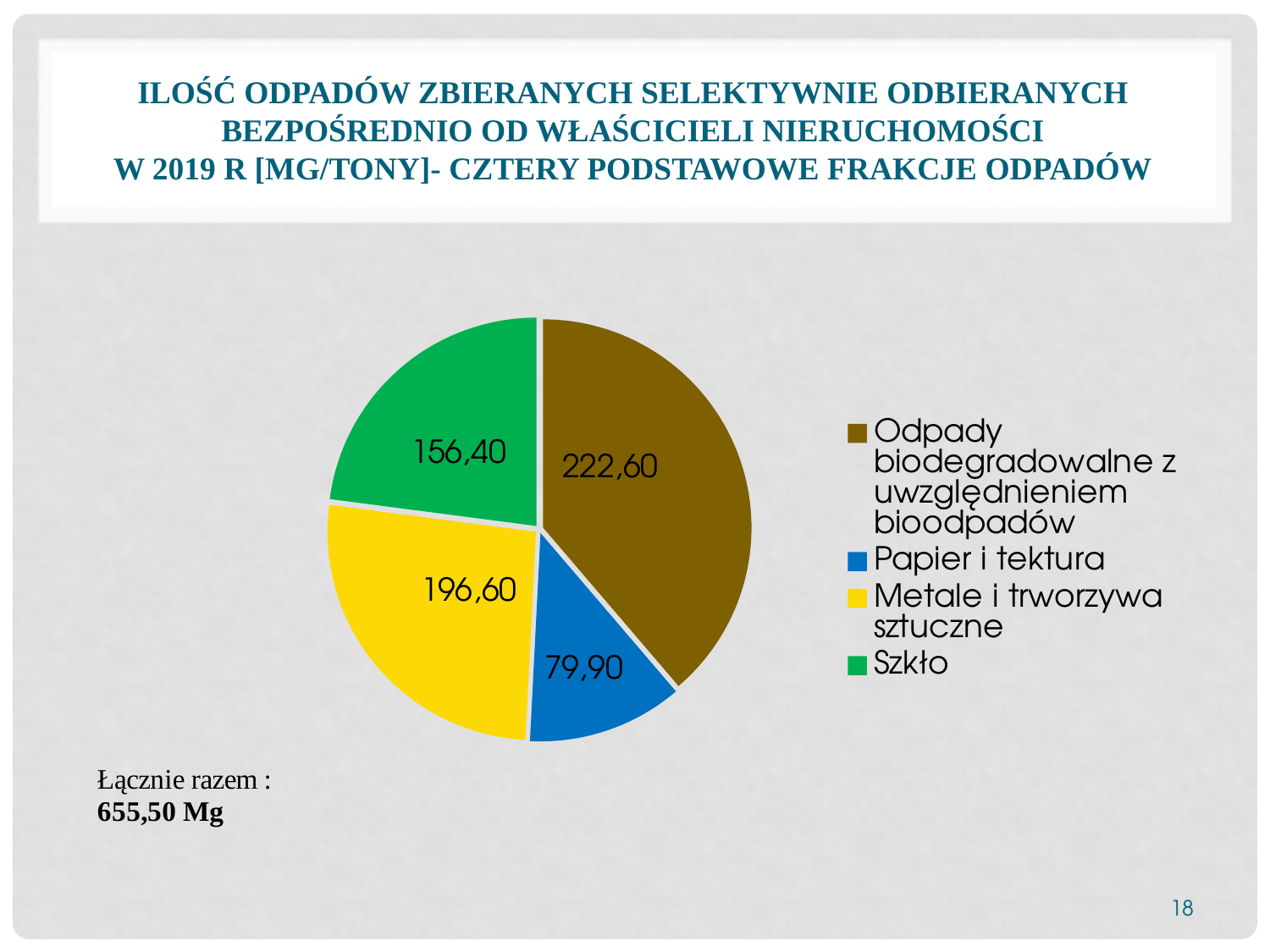

# Ilość odpadów zbieranych selektywnie odbieranych bezpośrednio od właścicieli nieruchomości w 2019 r [MG/Tony]- cztery podstawowe frakcje odpadów

### Chart

| Category | Ilość odpadów zbieranych selektywnie - cztery podstawowe frakcje odpadów. |
|---|---|
| Odpady biodegradowalne z uwzględnieniem bioodpadów | 264.2 |
| Papier i tektura | 82.31 |
| Metale i trworzywa sztuczne | 179.04 |
| Szkło | 156.42 |
18